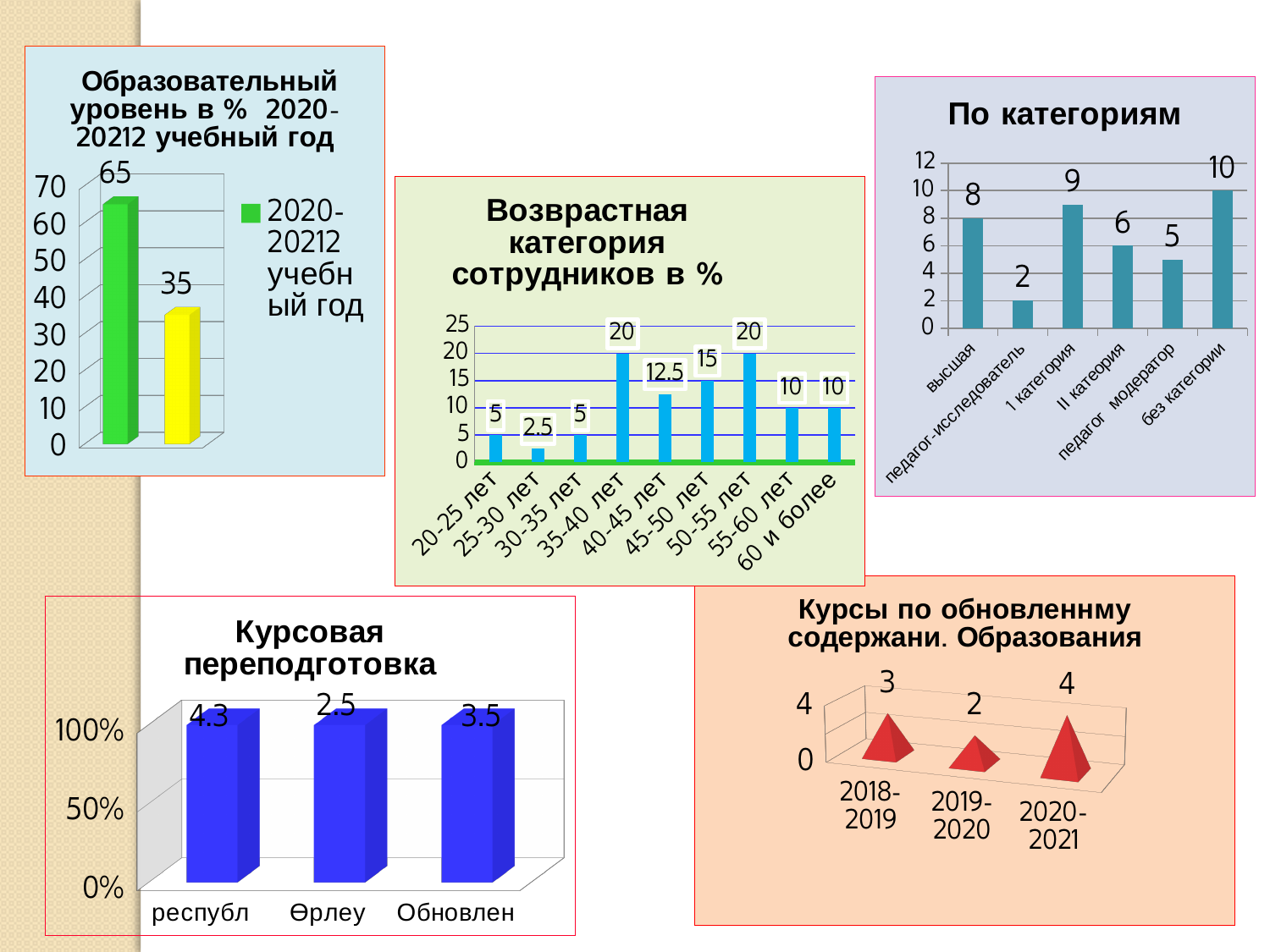

[unsupported chart]

### Chart: По категориям

| Category | Столбец1 |
|---|---|
| высшая | 8.0 |
| педагог-исследователь | 2.0 |
| 1 категория | 9.0 |
| ІІ катеория | 6.0 |
| педагог  модератор | 5.0 |
| без категории | 10.0 |

### Chart: Возврастная категория сотрудников в %

| Category | Ряд 1 |
|---|---|
|  20-25 лет | 5.0 |
| 25-30 лет | 2.5 |
| 30-35 лет | 5.0 |
| 35-40 лет | 20.0 |
| 40-45 лет | 12.5 |
| 45-50 лет | 15.0 |
| 50-55 лет | 20.0 |
| 55-60 лет | 10.0 |
| 60 и более | 10.0 |

[unsupported chart]

[unsupported chart]